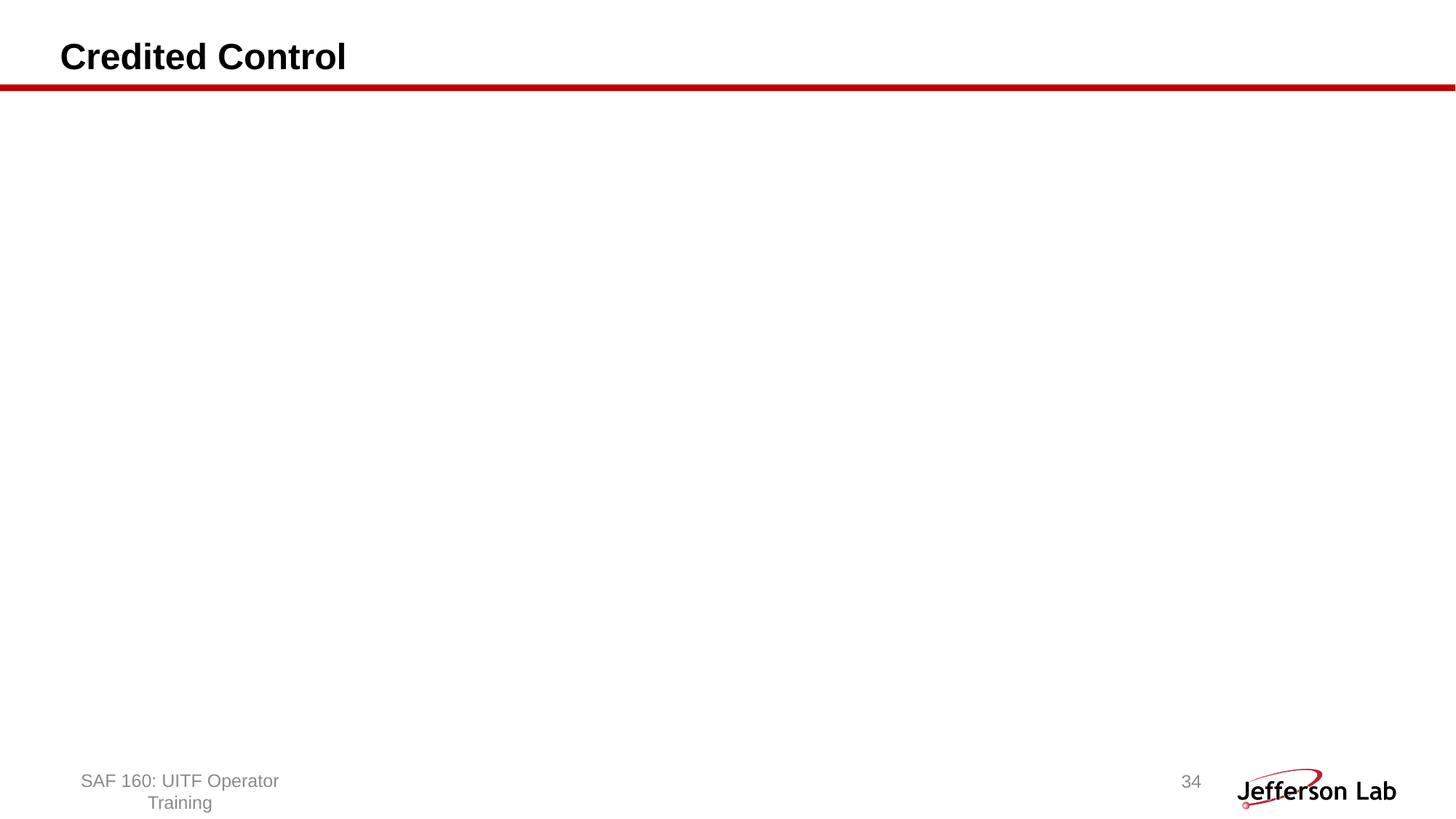

# Credited Control
34
SAF 160: UITF Operator Training